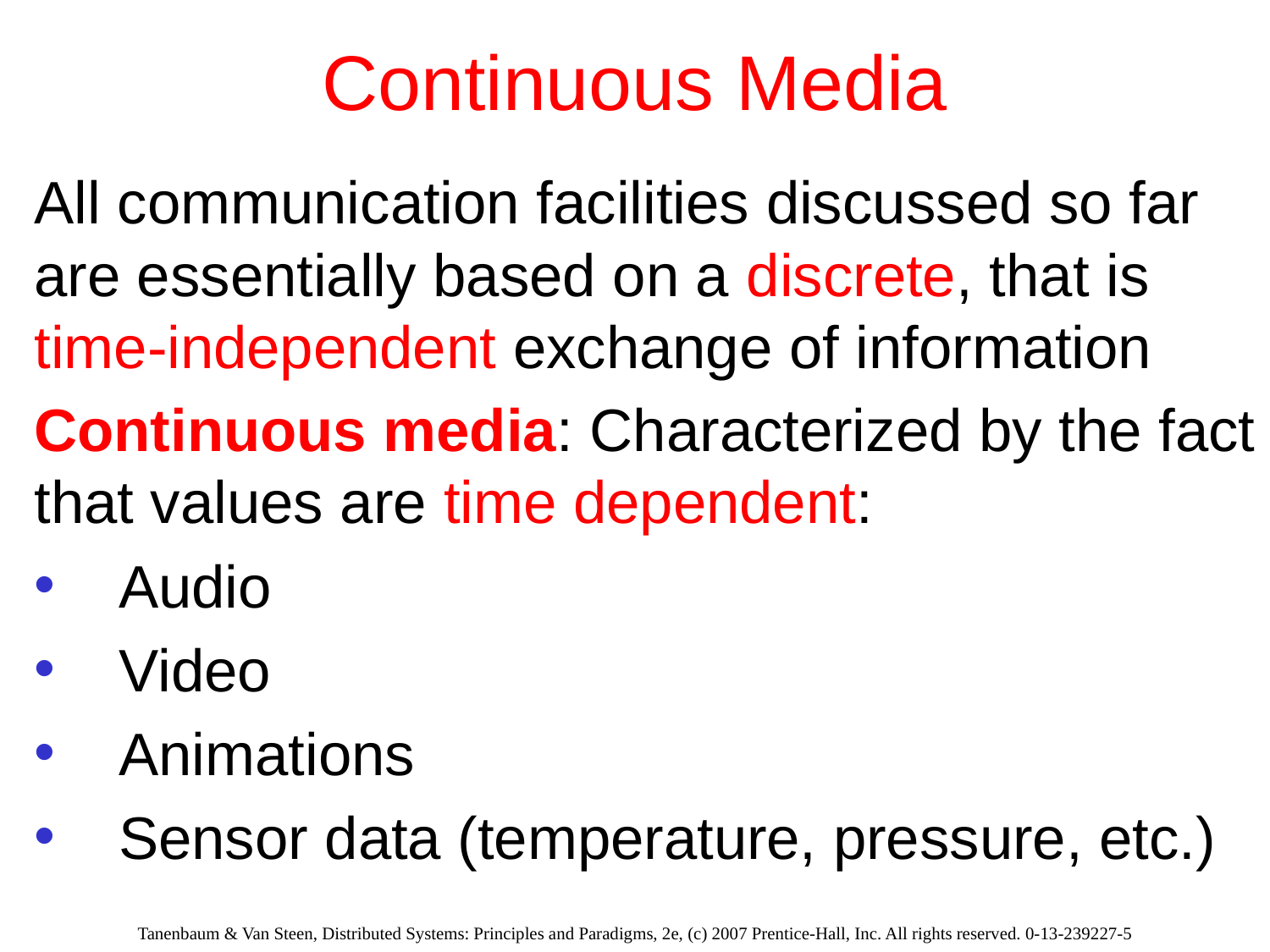

# Continuous Media
All communication facilities discussed so far are essentially based on a discrete, that is time-independent exchange of information
Continuous media: Characterized by the fact that values are time dependent:
Audio
Video
Animations
Sensor data (temperature, pressure, etc.)
Tanenbaum & Van Steen, Distributed Systems: Principles and Paradigms, 2e, (c) 2007 Prentice-Hall, Inc. All rights reserved. 0-13-239227-5